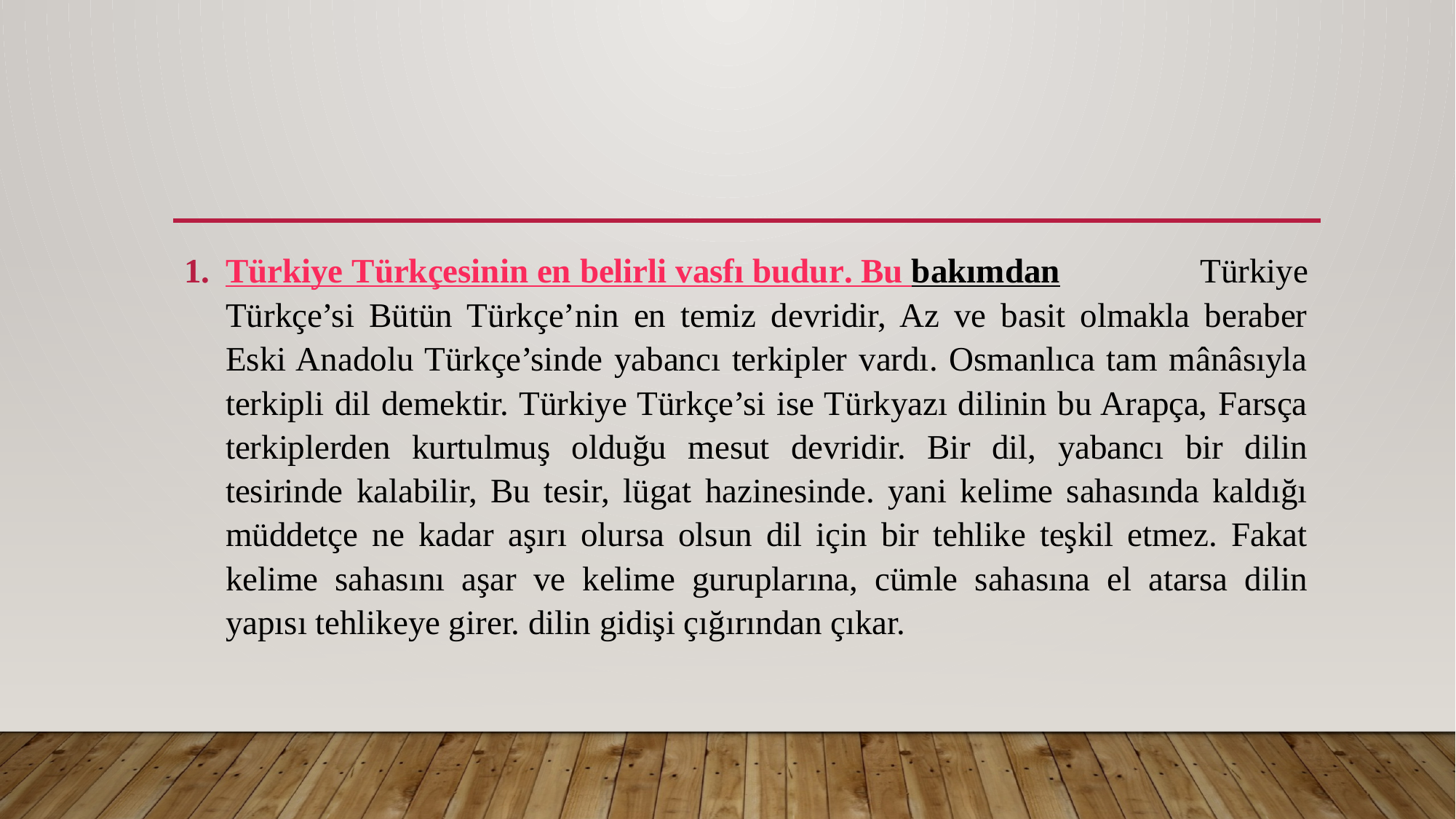

#
Türkiye Türkçesinin en belirli vasfı budur. Bu bakımdan Türkiye Türkçe’si Bütün Türkçe’nin en temiz devridir, Az ve basit olmakla beraber Eski Anadolu Türkçe’sinde yabancı terkipler vardı. Osmanlıca tam mânâsıyla terkipli dil demektir. Türkiye Türkçe’si ise Türkyazı dilinin bu Arapça, Farsça terkiplerden kurtulmuş olduğu mesut devridir. Bir dil, yabancı bir dilin tesirinde kalabilir, Bu tesir, lügat hazinesinde. yani kelime sahasında kaldığı müddetçe ne kadar aşırı olursa olsun dil için bir tehlike teşkil etmez. Fakat kelime sahasını aşar ve kelime guruplarına, cümle sahasına el atarsa dilin yapısı tehlikeye girer. dilin gidişi çığırından çıkar.